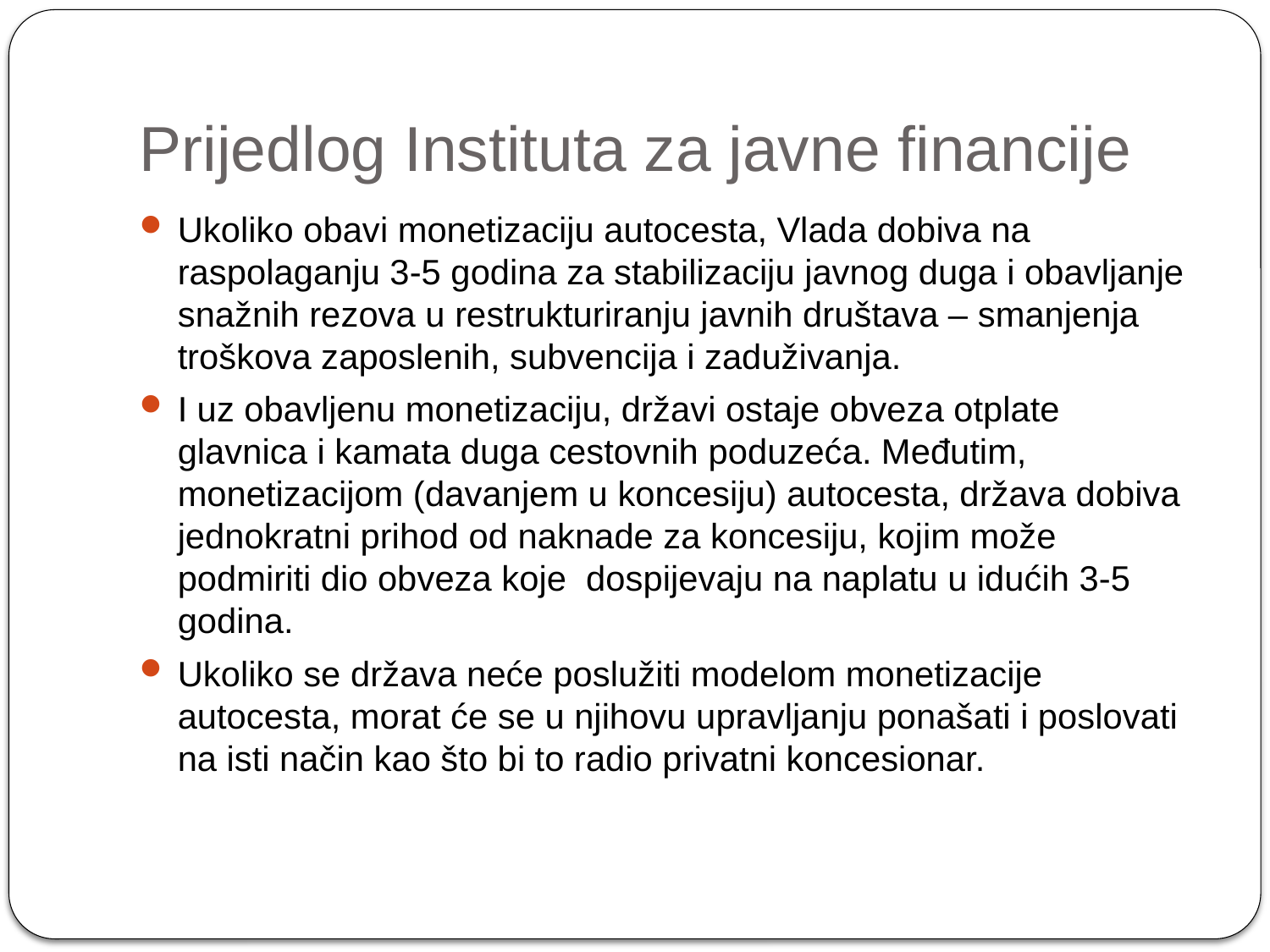

# Prijedlog Instituta za javne financije
Ukoliko obavi monetizaciju autocesta, Vlada dobiva na raspolaganju 3-5 godina za stabilizaciju javnog duga i obavljanje snažnih rezova u restrukturiranju javnih društava – smanjenja troškova zaposlenih, subvencija i zaduživanja.
I uz obavljenu monetizaciju, državi ostaje obveza otplate glavnica i kamata duga cestovnih poduzeća. Međutim, monetizacijom (davanjem u koncesiju) autocesta, država dobiva jednokratni prihod od naknade za koncesiju, kojim može podmiriti dio obveza koje  dospijevaju na naplatu u idućih 3-5 godina.
Ukoliko se država neće poslužiti modelom monetizacije autocesta, morat će se u njihovu upravljanju ponašati i poslovati na isti način kao što bi to radio privatni koncesionar.